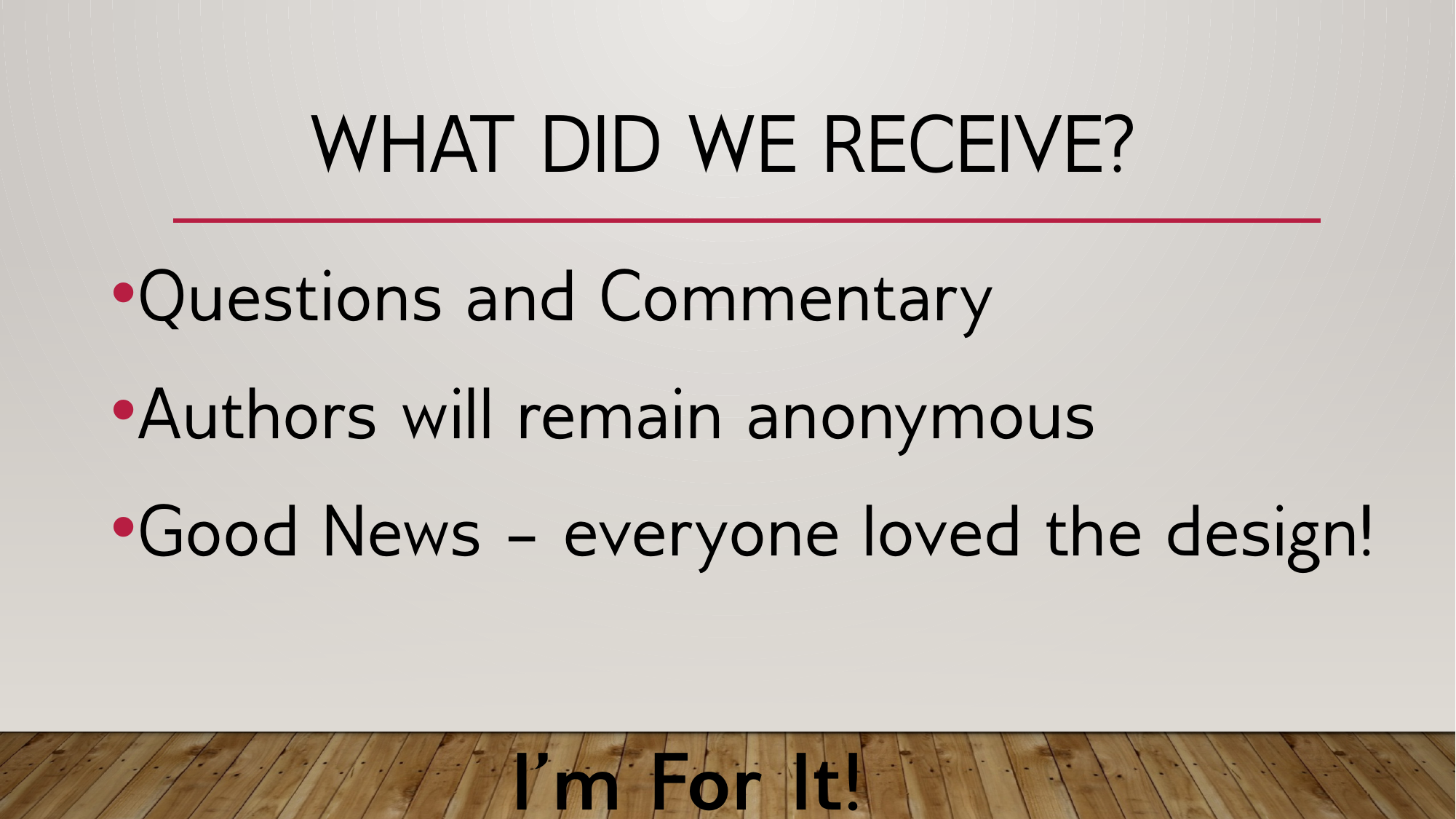

# What did we receive?
Questions and Commentary
Authors will remain anonymous
Good News – everyone loved the design!

I’m For It!